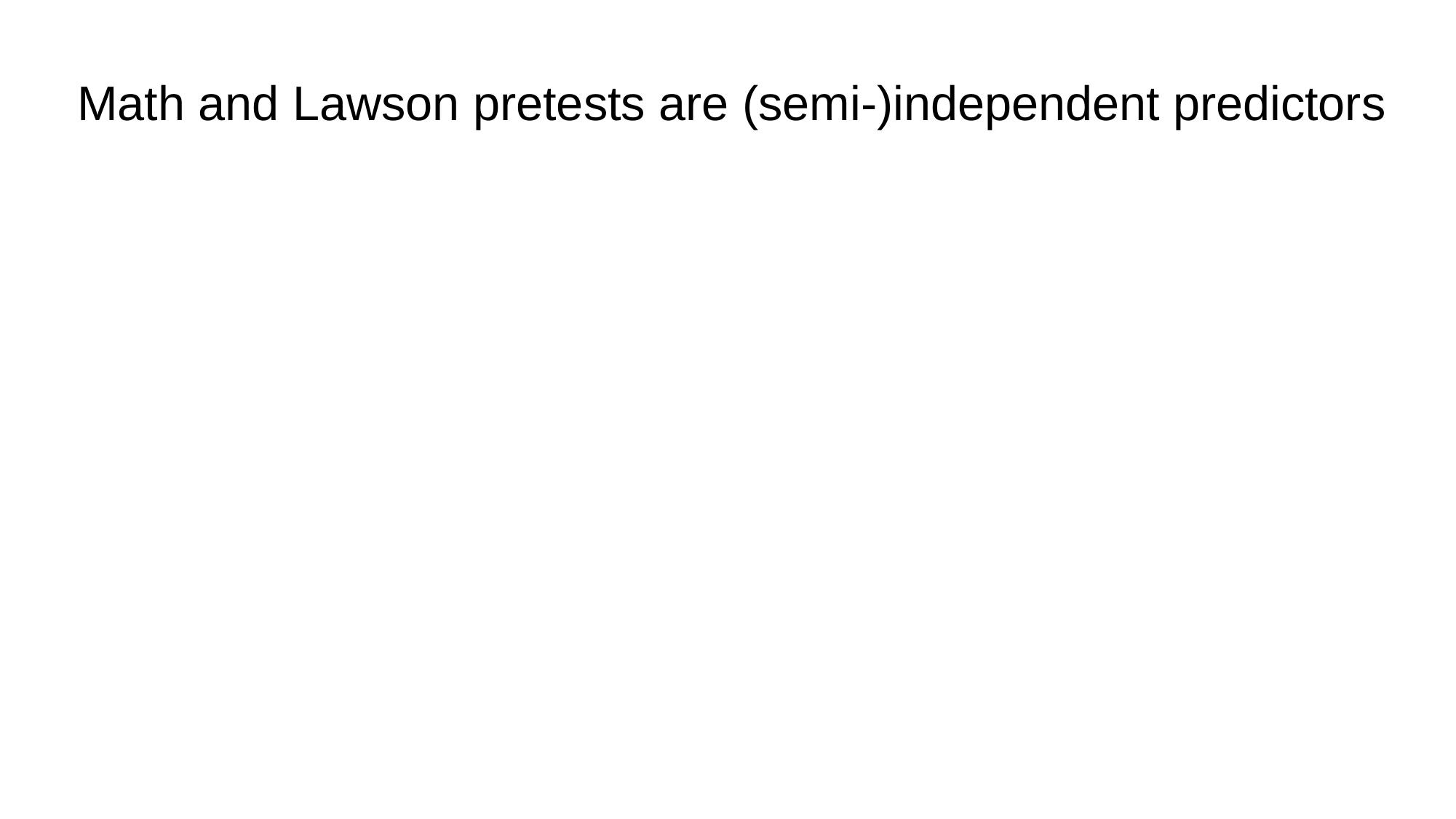

# Math and Lawson pretests are (semi-)independent predictors